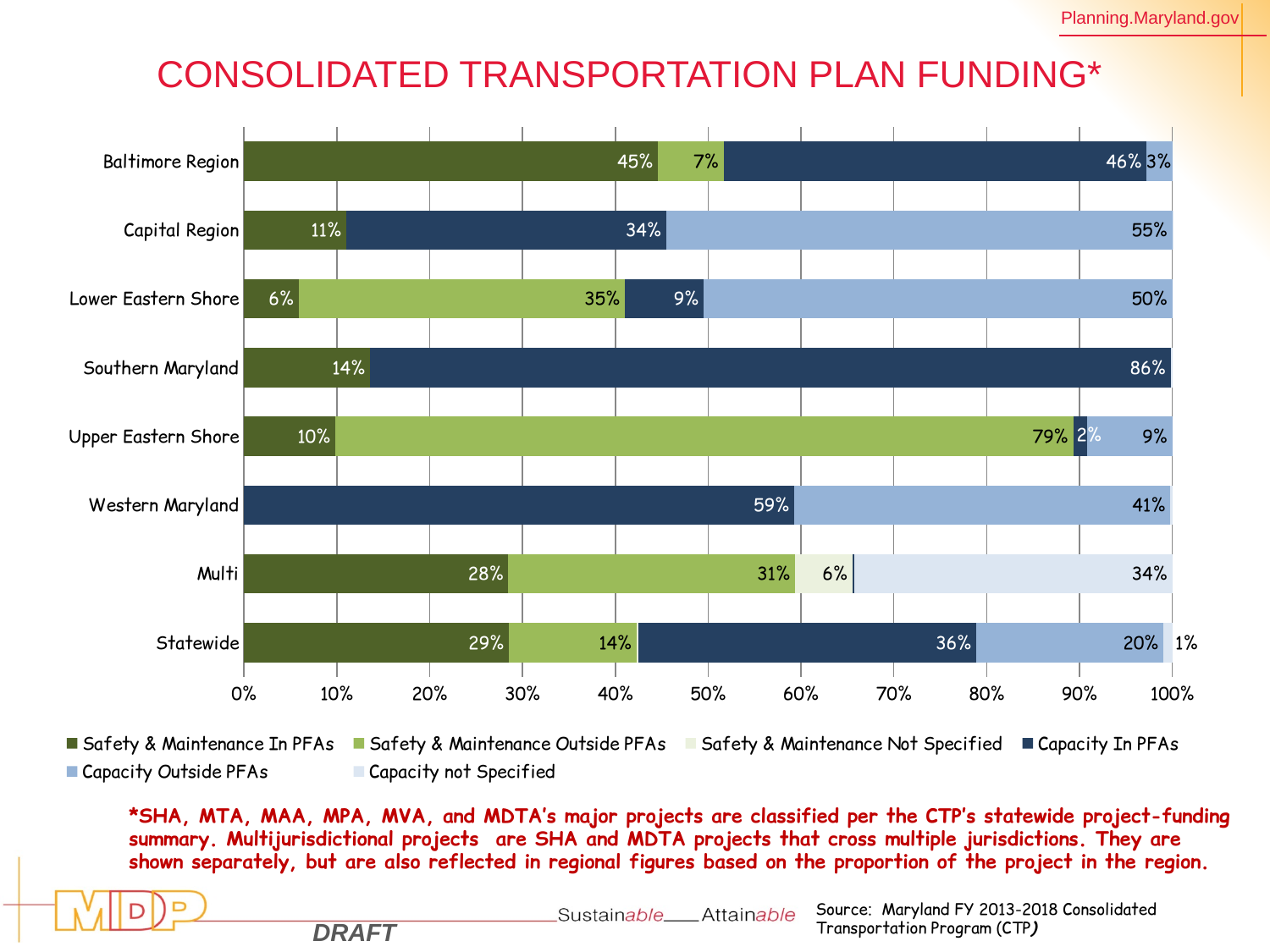

# Consolidated Transportation Plan Funding*

### Chart

| Category | Safety & Maintenance In PFAs | Safety & Maintenance Outside PFAs | Safety & Maintenance Not Specified | Capacity In PFAs | Capacity Outside PFAs | Capacity not Specified |
|---|---|---|---|---|---|---|
| Statewide | 0.28553860333618986 | 0.13757317171047692 | 0.0017009752776058968 | 0.364127803567129 | 0.2015500363754987 | 0.009509409733099633 |
| Multi | 0.2847545219638243 | 0.3088560018792577 | 0.061733615221987316 | 0.002349072116513977 | 0.0 | 0.34230678881841675 |
| Western Maryland | 0.0 | 0.0 | 0.0 | 0.5926942567567568 | 0.40519425675675674 | 0.0021114864864864866 |
| Upper Eastern Shore | 0.0984524837522156 | 0.7947893469072399 | 0.0 | 0.015100213607235378 | 0.0916579557333091 | 0.0 |
| Southern Maryland | 0.13589412524209168 | 0.0 | 0.0 | 0.8621691413815364 | 0.0 | 0.001936733376371853 |
| Lower Eastern Shore | 0.05921241736131072 | 0.3509629203794194 | 0.0 | 0.08508192009198046 | 0.5047427421672894 | 0.0 |
| Capital Region | 0.11038288013656872 | 0.0 | 0.0 | 0.3445834131726096 | 0.5450162872123608 | 1.7419478460814883e-05 |
| Baltimore Region | 0.44599767923910777 | 0.07073609774965536 | 0.0 | 0.4556749546261492 | 0.027591268385087624 | 0.0 |
*SHA, MTA, MAA, MPA, MVA, and MDTA’s major projects are classified per the CTP’s statewide project-funding summary. Multijurisdictional projects  are SHA and MDTA projects that cross multiple jurisdictions. They are shown separately, but are also reflected in regional figures based on the proportion of the project in the region.
Source:  Maryland FY 2013-2018 Consolidated Transportation Program (CTP)